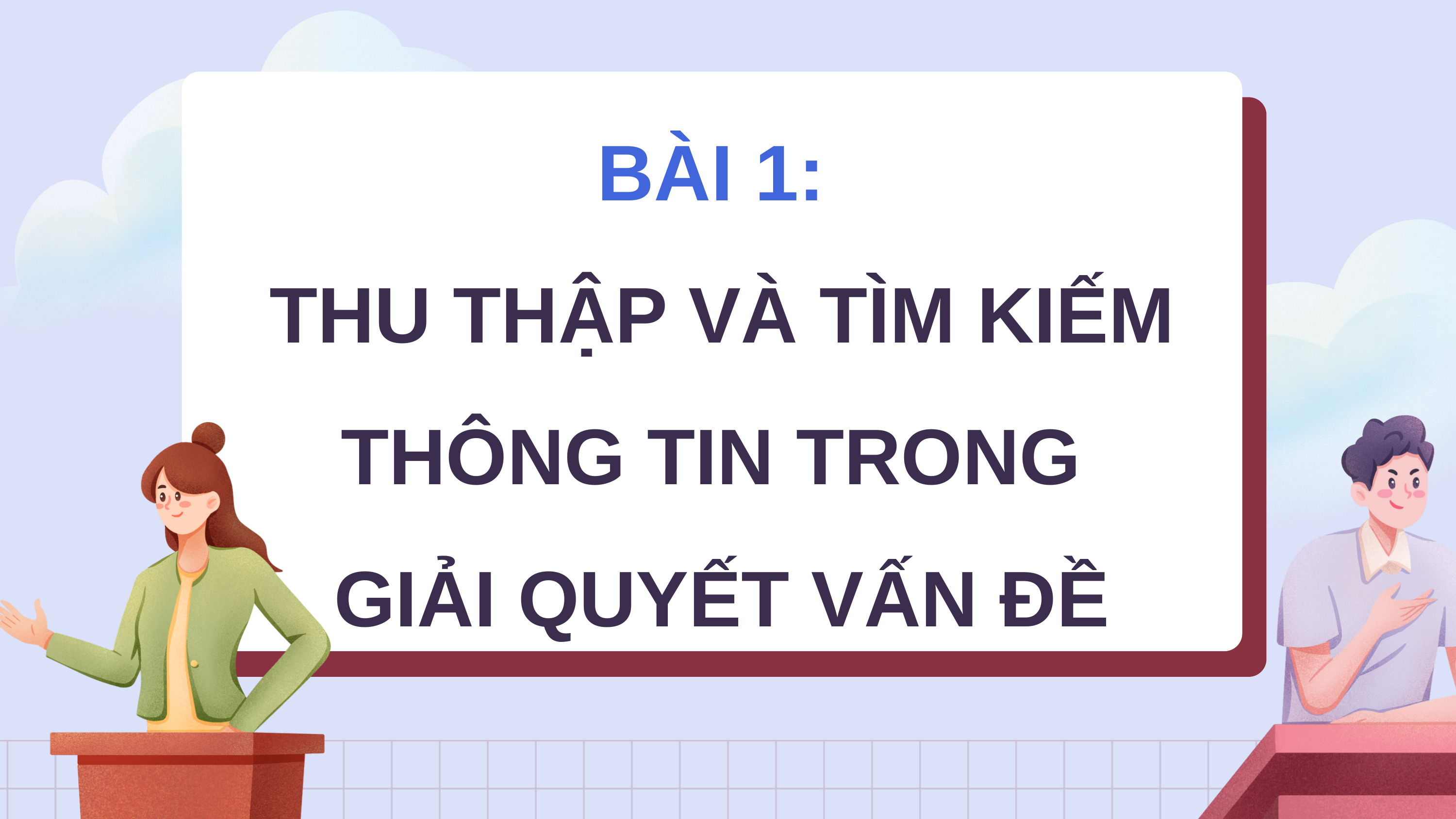

# BÀI 1: THU THẬP VÀ TÌM KIẾM THÔNG TIN TRONG GIẢI QUYẾT VẤN ĐỀ